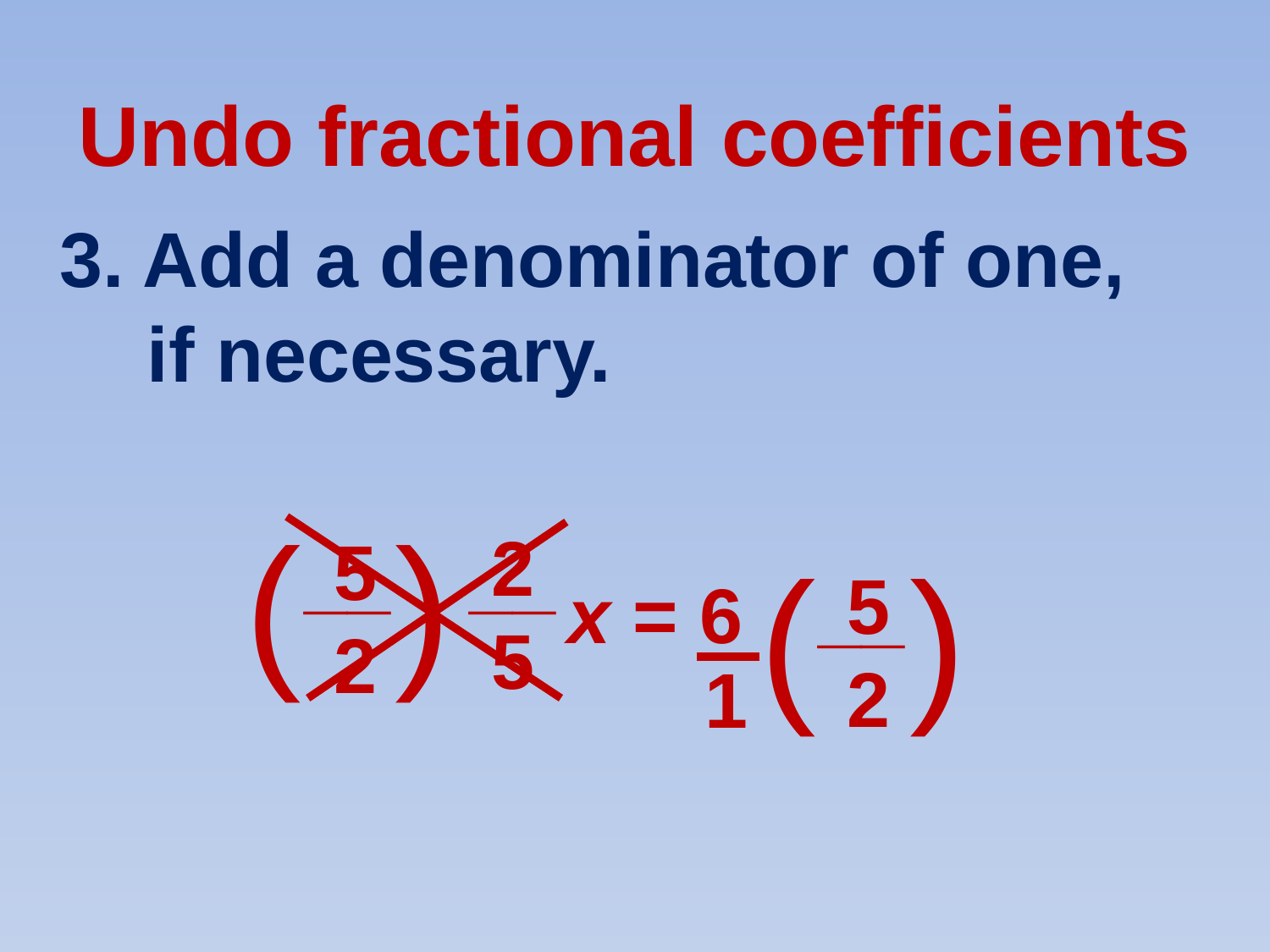

Undo fractional coefficients
  3. Add a denominator of one,
	 if necessary.
(  )
5
2
__
2
5
__
x = 6
(  )
5
2
__
1